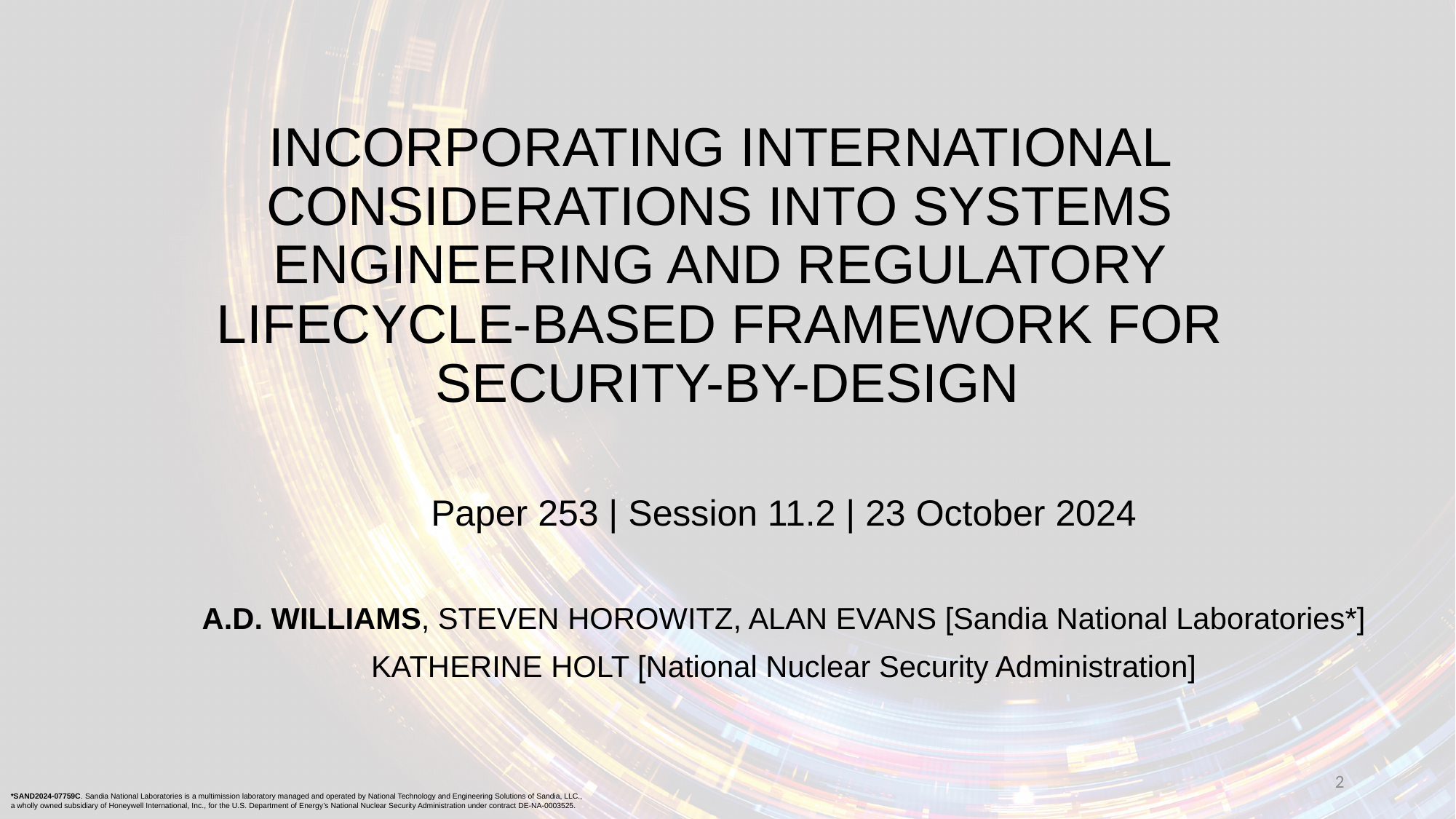

# INCORPORATING INTERNATIONAL CONSIDERATIONS INTO SYSTEMS ENGINEERING AND REGULATORY LIFECYCLE-BASED FRAMEWORK FOR SECURITY-BY-DESIGN

Paper 253 | Session 11.2 | 23 October 2024

A.D. WILLIAMS, STEVEN HOROWITZ, ALAN EVANS [Sandia National Laboratories*]
KATHERINE HOLT [National Nuclear Security Administration]

2
*SAND2024-07759C. Sandia National Laboratories is a multimission laboratory managed and operated by National Technology and Engineering Solutions of Sandia, LLC., a wholly owned subsidiary of Honeywell International, Inc., for the U.S. Department of Energy’s National Nuclear Security Administration under contract DE-NA-0003525.